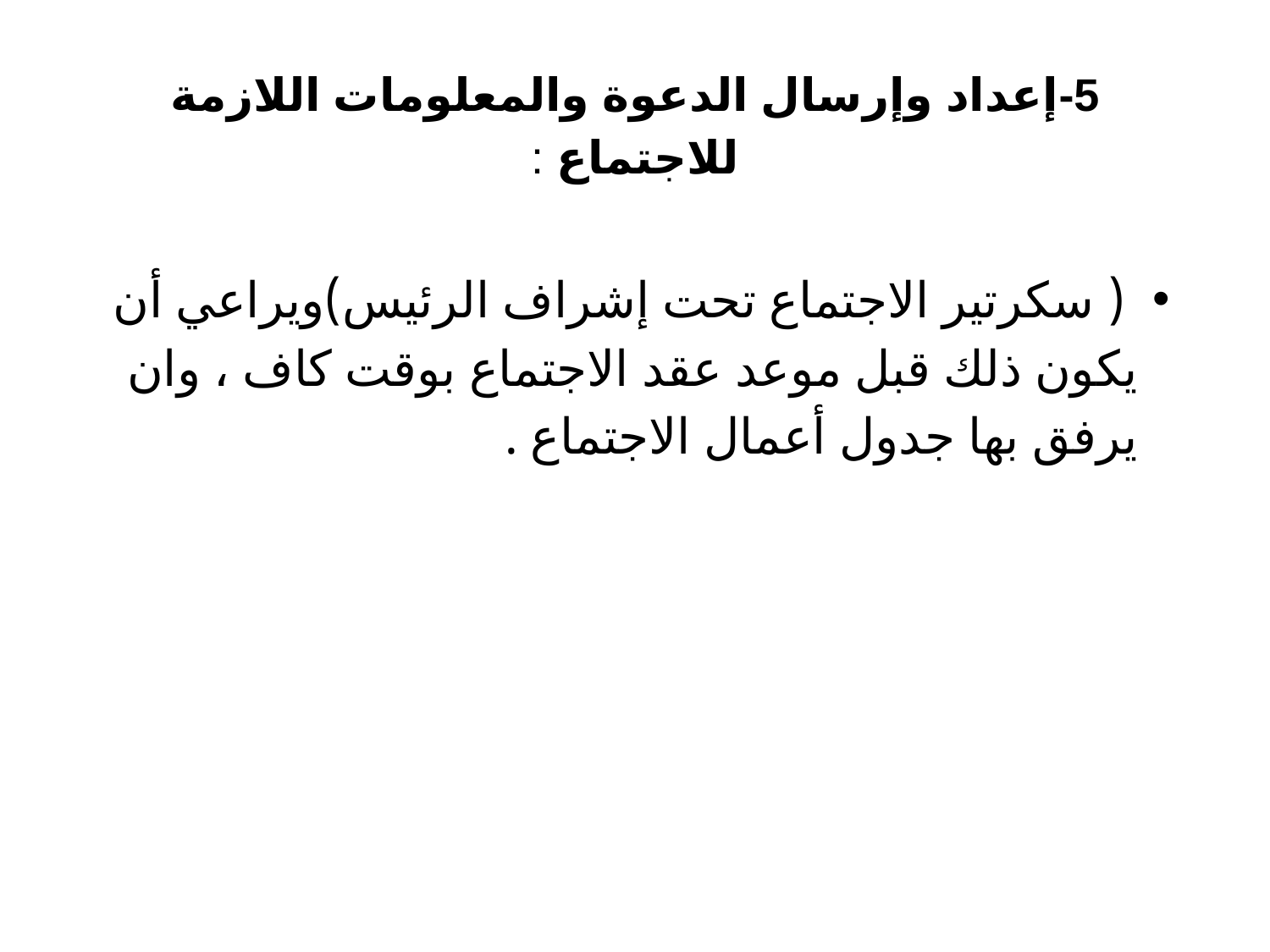

# 5-إعداد وإرسال الدعوة والمعلومات اللازمة للاجتماع :
 ( سكرتير الاجتماع تحت إشراف الرئيس)ويراعي أن يكون ذلك قبل موعد عقد الاجتماع بوقت كاف ، وان يرفق بها جدول أعمال الاجتماع .